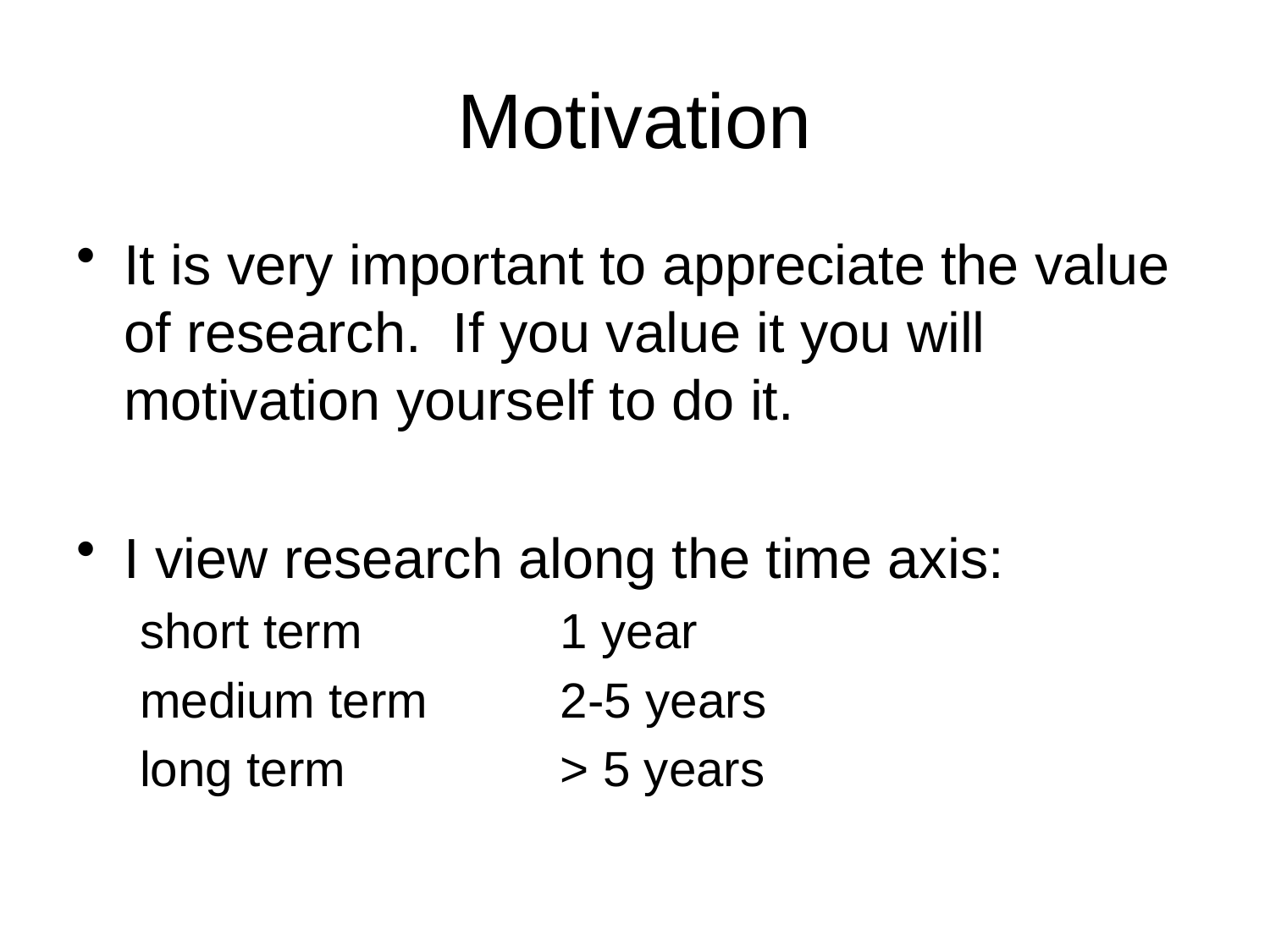

# Motivation
It is very important to appreciate the value of research.  If you value it you will motivation yourself to do it.

I view research along the time axis:
short term    		1 year
medium term   	2-5 years
long term     		> 5 years